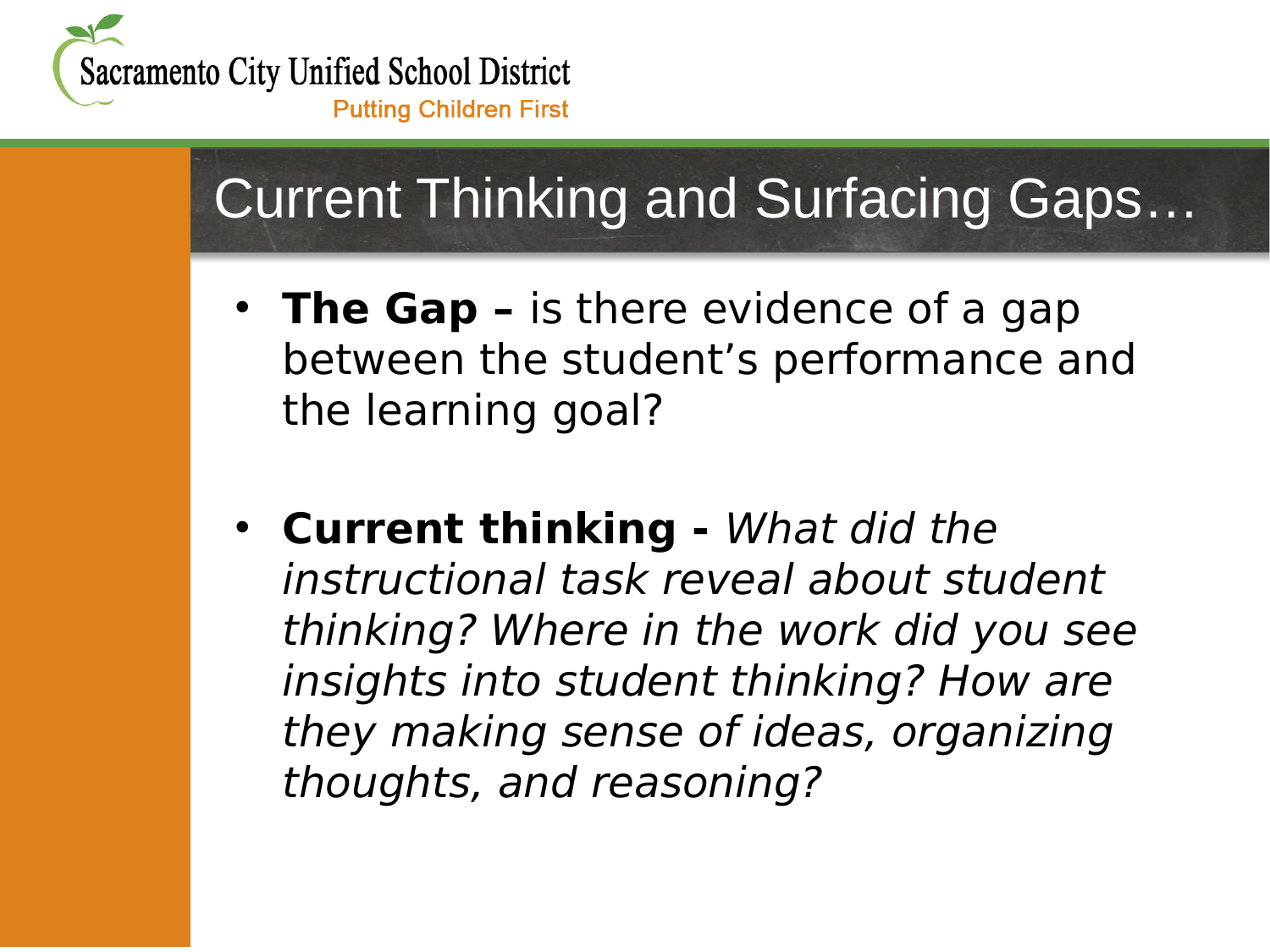

# Current Thinking and Surfacing Gaps…
The Gap – is there evidence of a gap between the student’s performance and the learning goal?

Current thinking - What did the instructional task reveal about student thinking? Where in the work did you see insights into student thinking? How are they making sense of ideas, organizing thoughts, and reasoning?